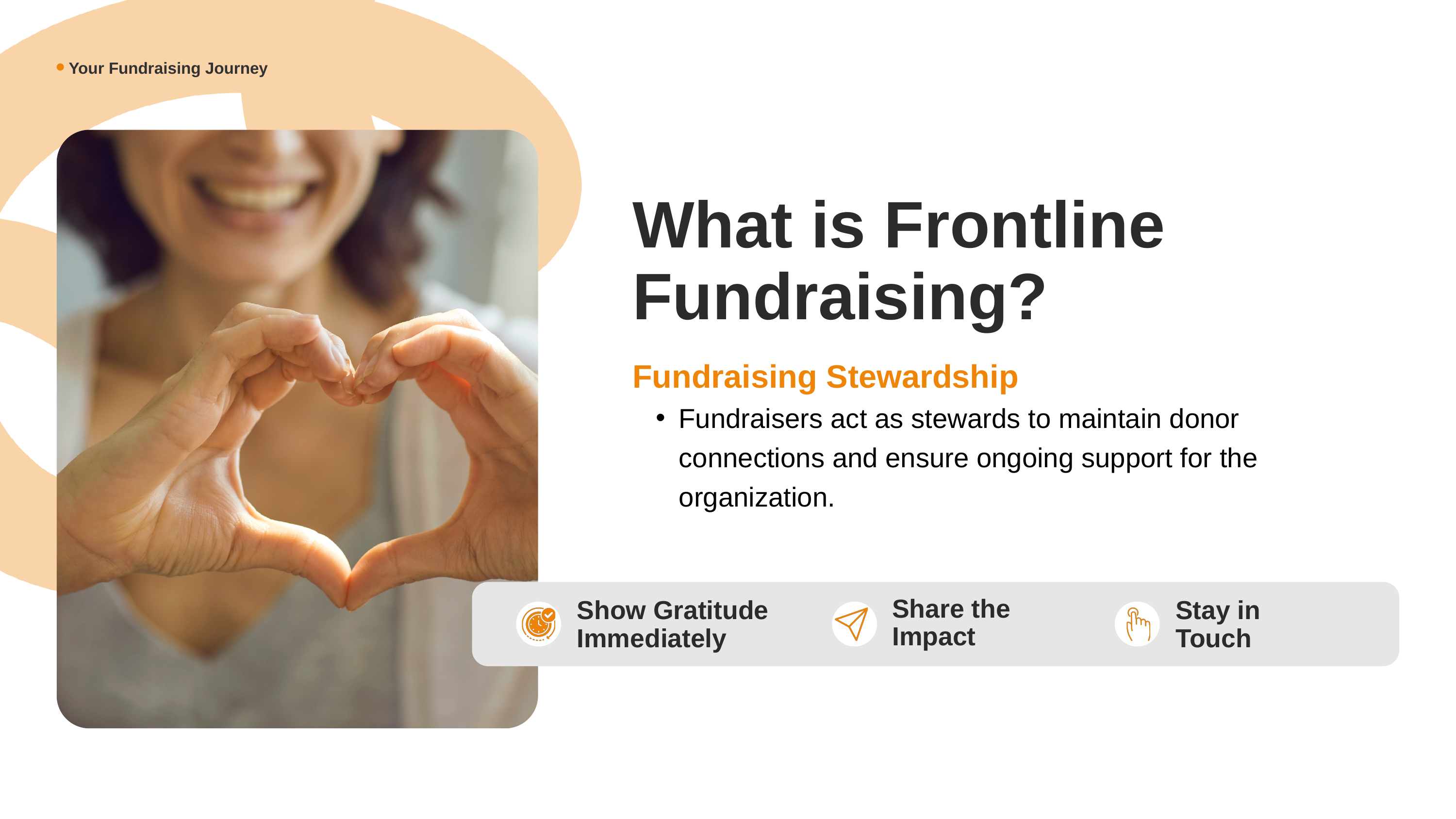

Your Fundraising Journey

What is Frontline Fundraising?
Fundraising Stewardship
Fundraisers act as stewards to maintain donor connections and ensure ongoing support for the organization.

Share the
Impact
Show Gratitude
Immediately
Stay in
Touch